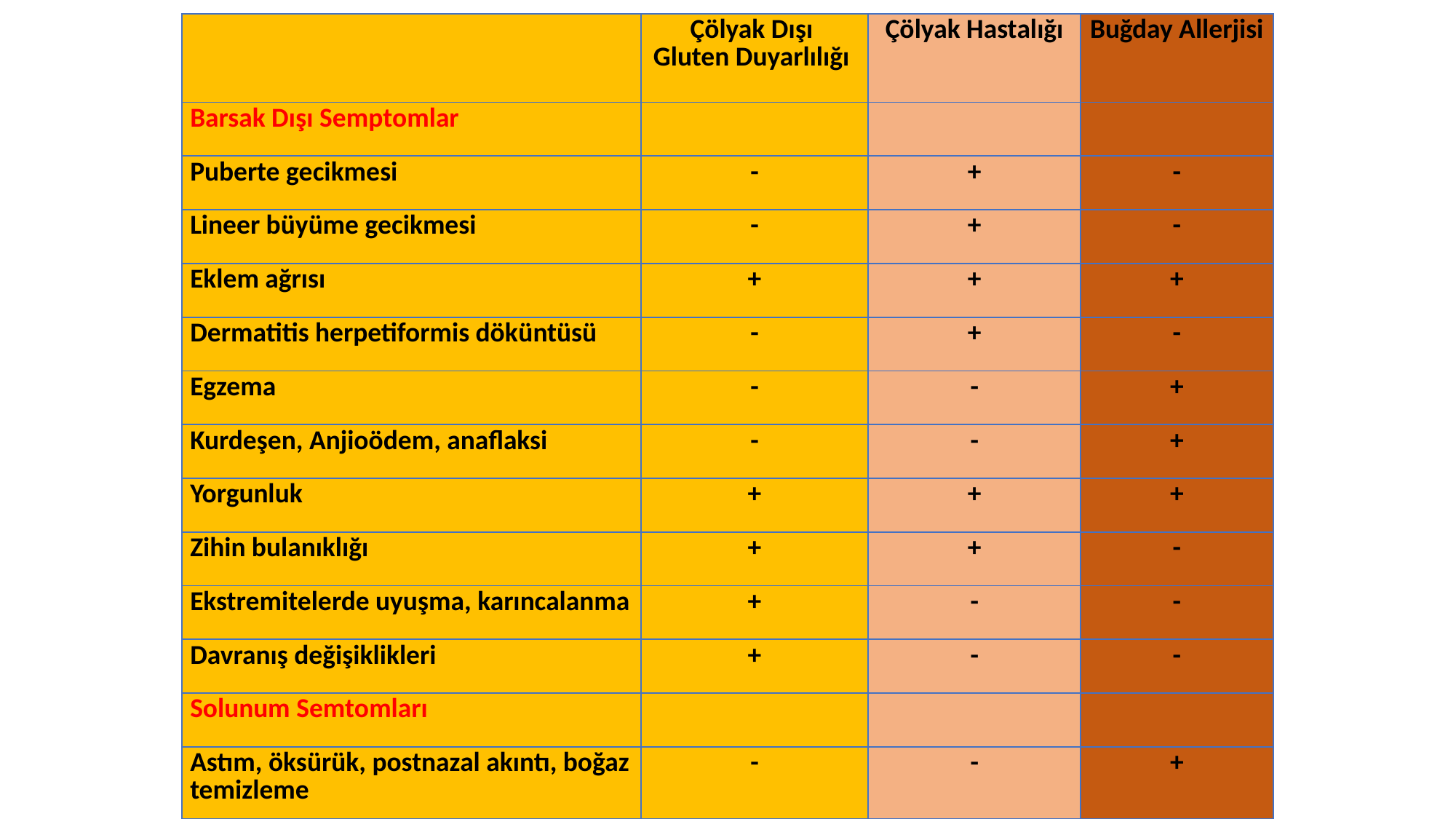

|  | Çölyak Dışı Gluten Duyarlılığı | Çölyak Hastalığı | Buğday Allerjisi |
| --- | --- | --- | --- |
| Barsak Dışı Semptomlar |  |  |  |
| Puberte gecikmesi | - | + | - |
| Lineer büyüme gecikmesi | - | + | - |
| Eklem ağrısı | + | + | + |
| Dermatitis herpetiformis döküntüsü | - | + | - |
| Egzema | - | - | + |
| Kurdeşen, Anjioödem, anaflaksi | - | - | + |
| Yorgunluk | + | + | + |
| Zihin bulanıklığı | + | + | - |
| Ekstremitelerde uyuşma, karıncalanma | + | - | - |
| Davranış değişiklikleri | + | - | - |
| Solunum Semtomları |  |  |  |
| Astım, öksürük, postnazal akıntı, boğaz temizleme | - | - | + |